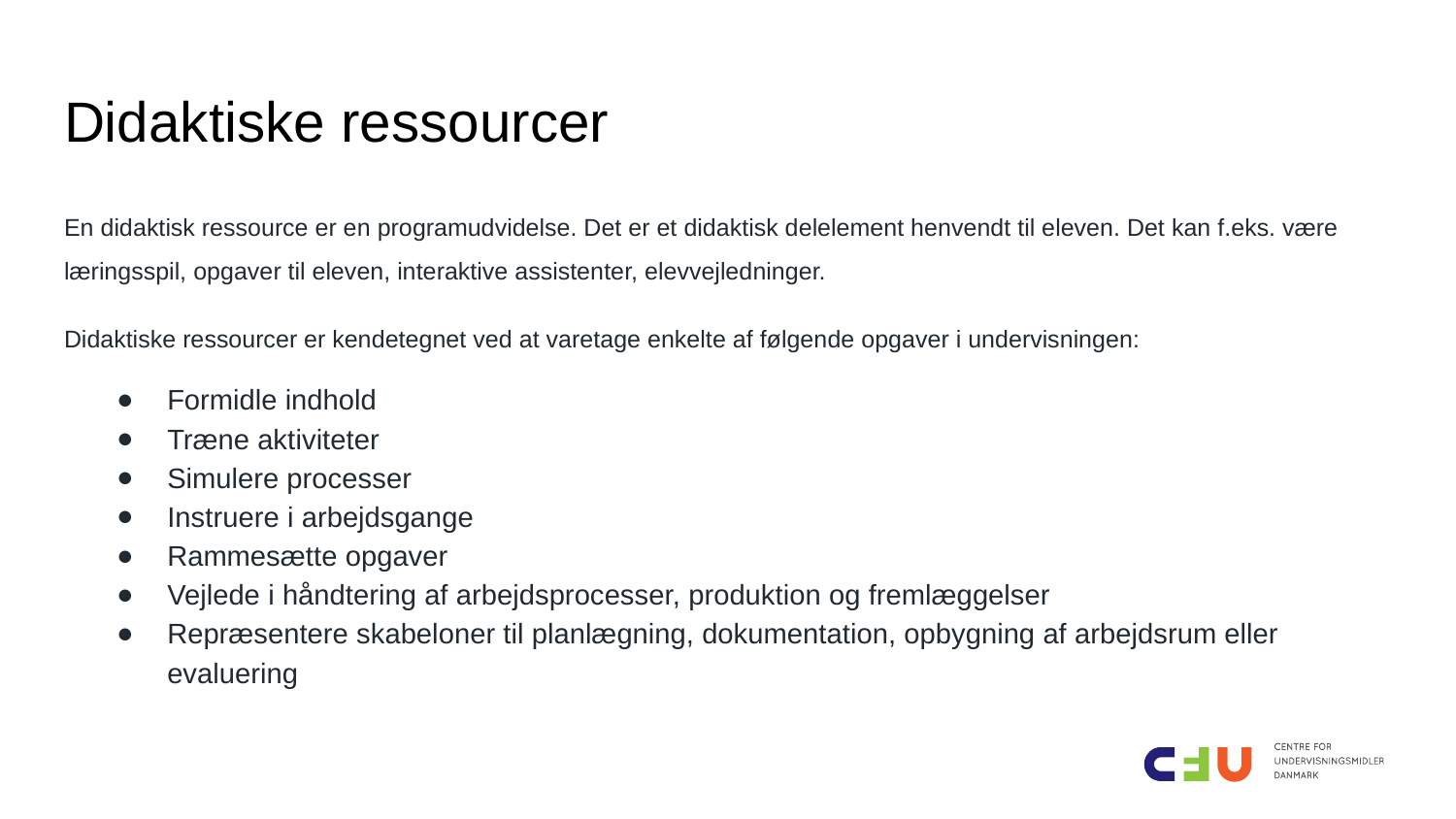

# Didaktiske ressourcer
En didaktisk ressource er en programudvidelse. Det er et didaktisk delelement henvendt til eleven. Det kan f.eks. være læringsspil, opgaver til eleven, interaktive assistenter, elevvejledninger.
Didaktiske ressourcer er kendetegnet ved at varetage enkelte af følgende opgaver i undervisningen:
Formidle indhold
Træne aktiviteter
Simulere processer
Instruere i arbejdsgange
Rammesætte opgaver
Vejlede i håndtering af arbejdsprocesser, produktion og fremlæggelser
Repræsentere skabeloner til planlægning, dokumentation, opbygning af arbejdsrum eller evaluering